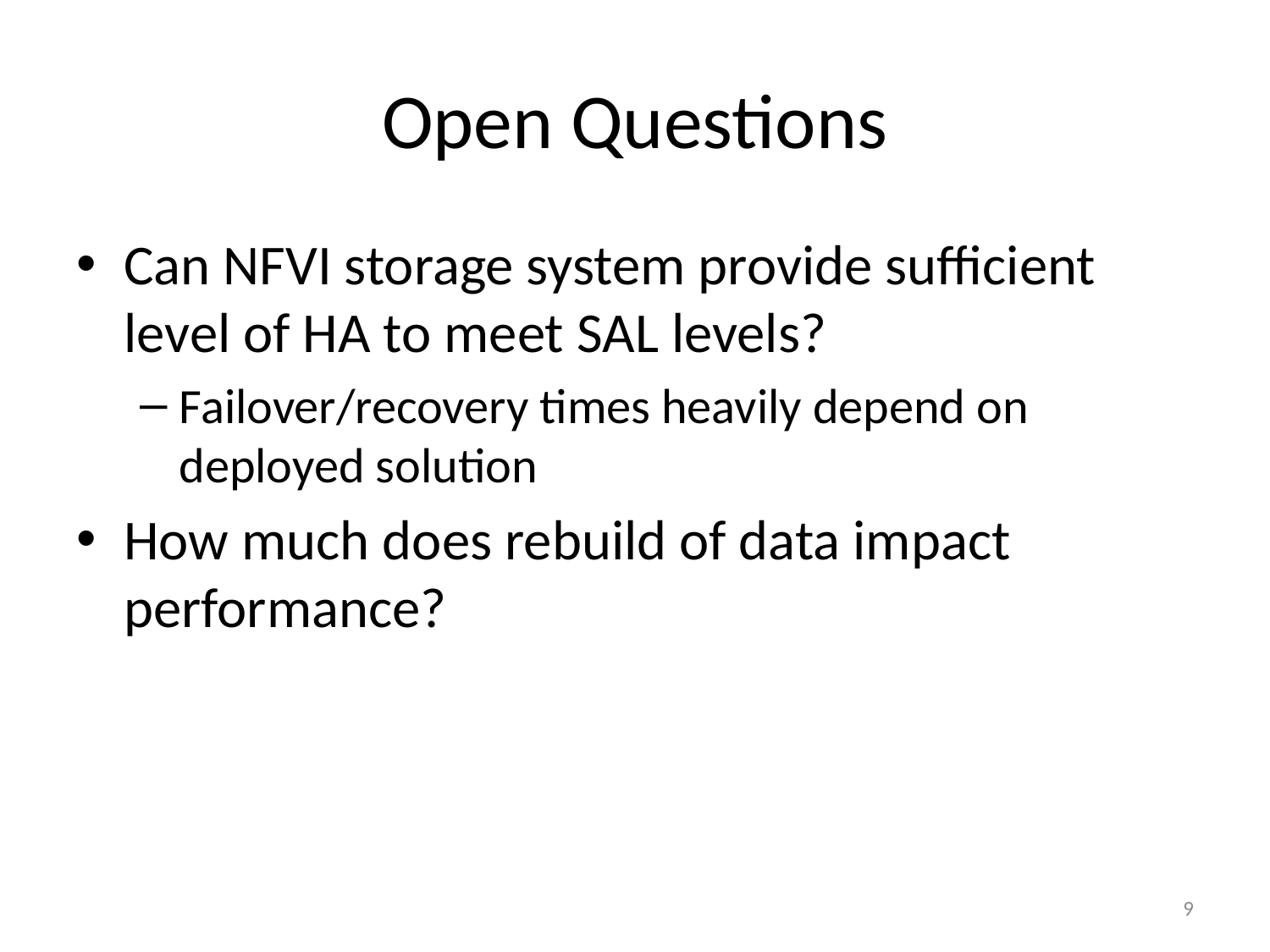

# Open Questions
Can NFVI storage system provide sufficient level of HA to meet SAL levels?
Failover/recovery times heavily depend on deployed solution
How much does rebuild of data impact performance?
9